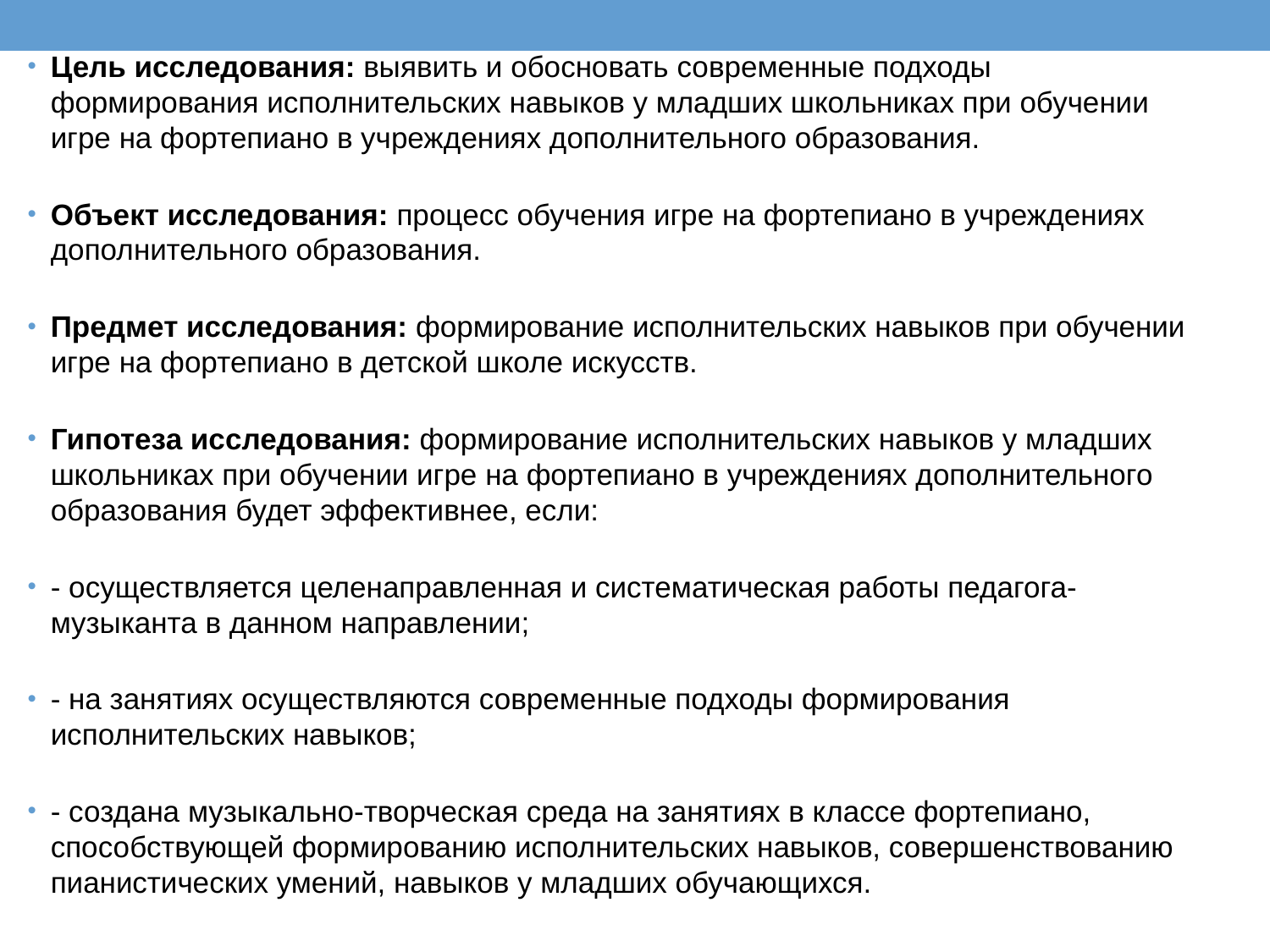

Цель исследования: выявить и обосновать современные подходы формирования исполнительских навыков у младших школьниках при обучении игре на фортепиано в учреждениях дополнительного образования.
Объект исследования: процесс обучения игре на фортепиано в учреждениях дополнительного образования.
Предмет исследования: формирование исполнительских навыков при обучении игре на фортепиано в детской школе искусств.
Гипотеза исследования: формирование исполнительских навыков у младших школьниках при обучении игре на фортепиано в учреждениях дополнительного образования будет эффективнее, если:
- осуществляется целенаправленная и систематическая работы педагога-музыканта в данном направлении;
- на занятиях осуществляются современные подходы формирования исполнительских навыков;
- создана музыкально-творческая среда на занятиях в классе фортепиано, способствующей формированию исполнительских навыков, совершенствованию пианистических умений, навыков у младших обучающихся.